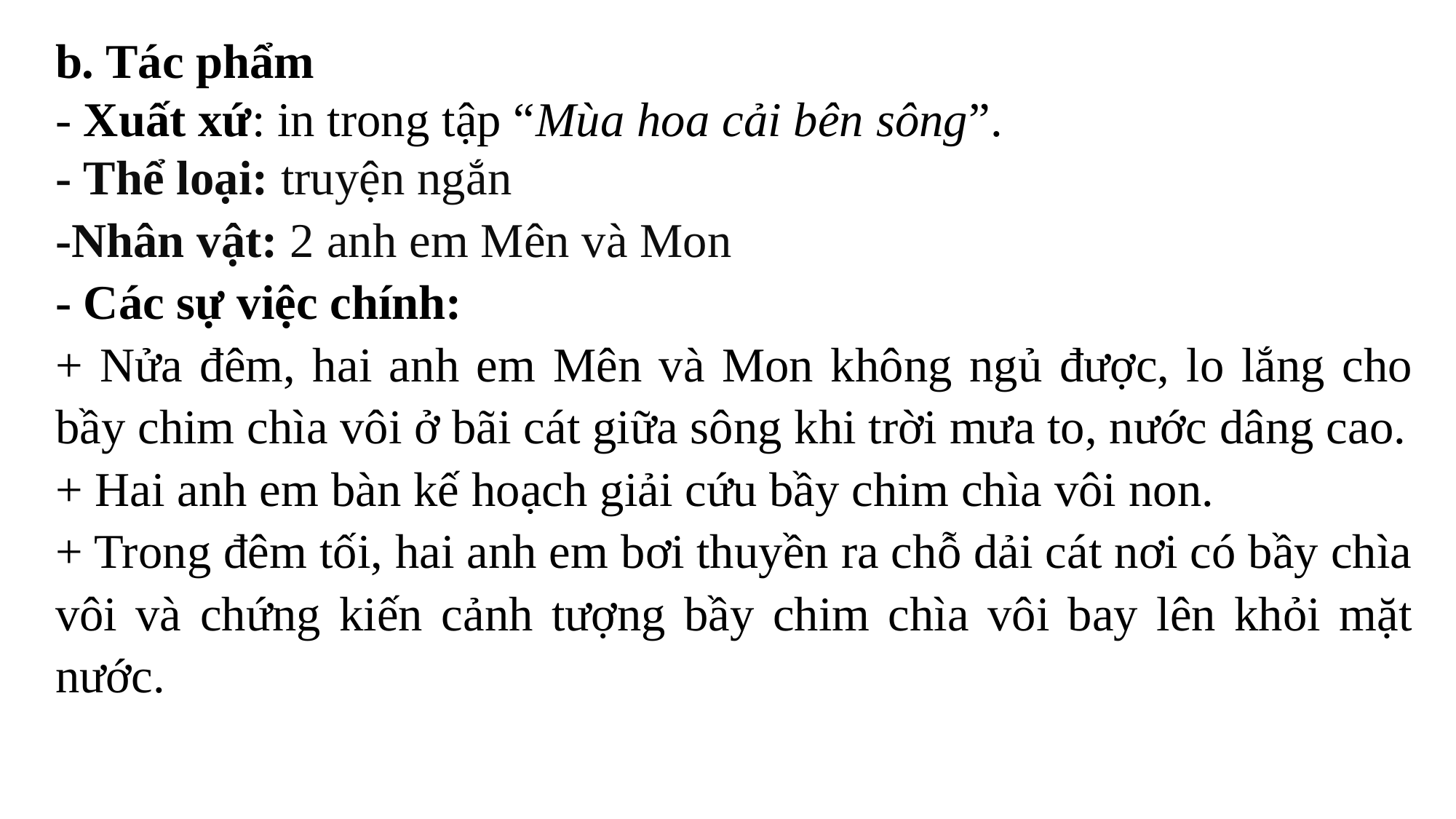

b. Tác phẩm
- Xuất xứ: in trong tập “Mùa hoa cải bên sông”.
- Thể loại: truyện ngắn
-Nhân vật: 2 anh em Mên và Mon
- Các sự việc chính:
+ Nửa đêm, hai anh em Mên và Mon không ngủ được, lo lắng cho bầy chim chìa vôi ở bãi cát giữa sông khi trời mưa to, nước dâng cao.
+ Hai anh em bàn kế hoạch giải cứu bầy chim chìa vôi non.
+ Trong đêm tối, hai anh em bơi thuyền ra chỗ dải cát nơi có bầy chìa vôi và chứng kiến cảnh tượng bầy chim chìa vôi bay lên khỏi mặt nước.